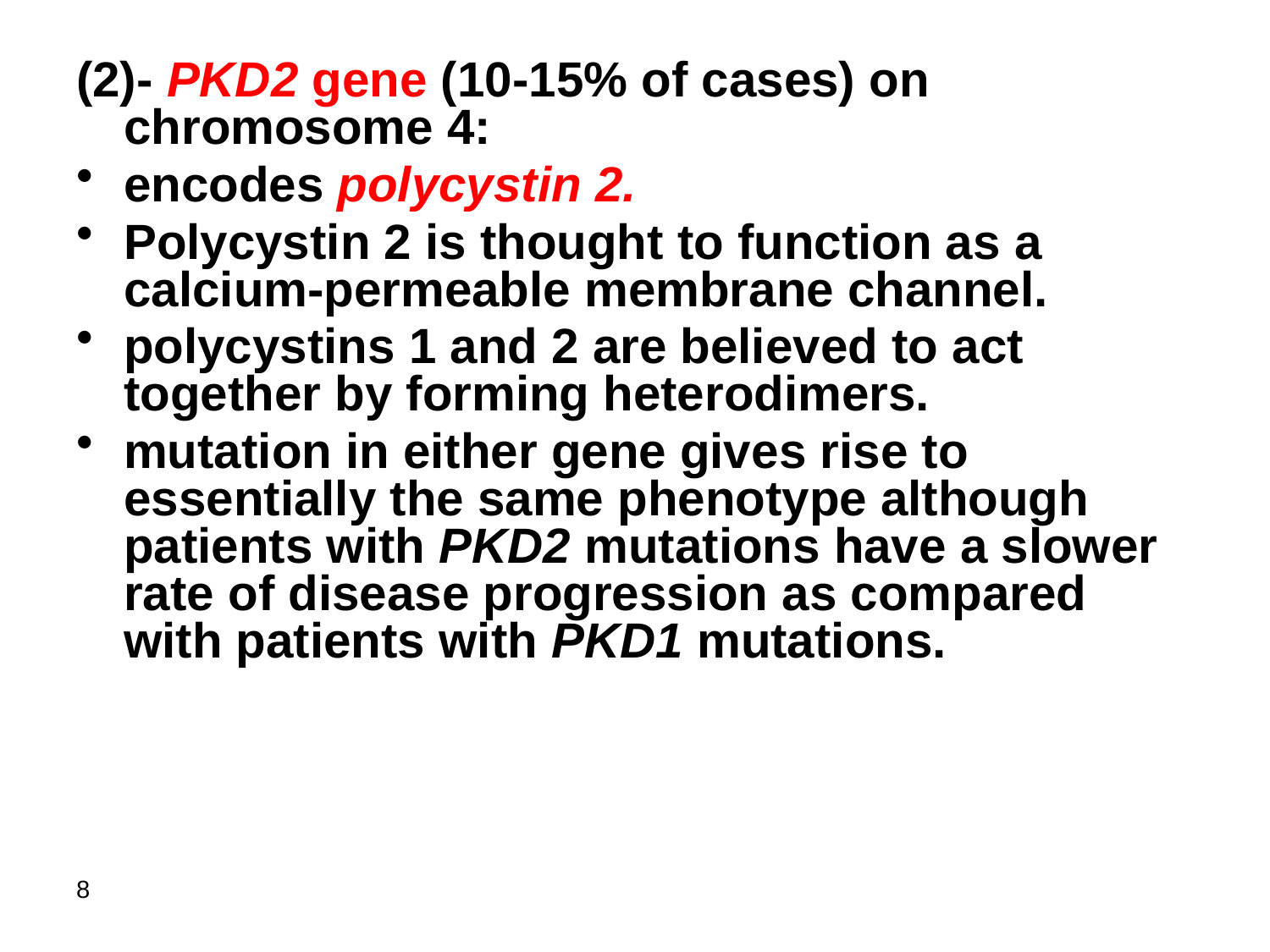

(2)- PKD2 gene (10-15% of cases) on chromosome 4:
encodes polycystin 2.
Polycystin 2 is thought to function as a calcium-permeable membrane channel.
polycystins 1 and 2 are believed to act together by forming heterodimers.
mutation in either gene gives rise to essentially the same phenotype although patients with PKD2 mutations have a slower rate of disease progression as compared with patients with PKD1 mutations.
8